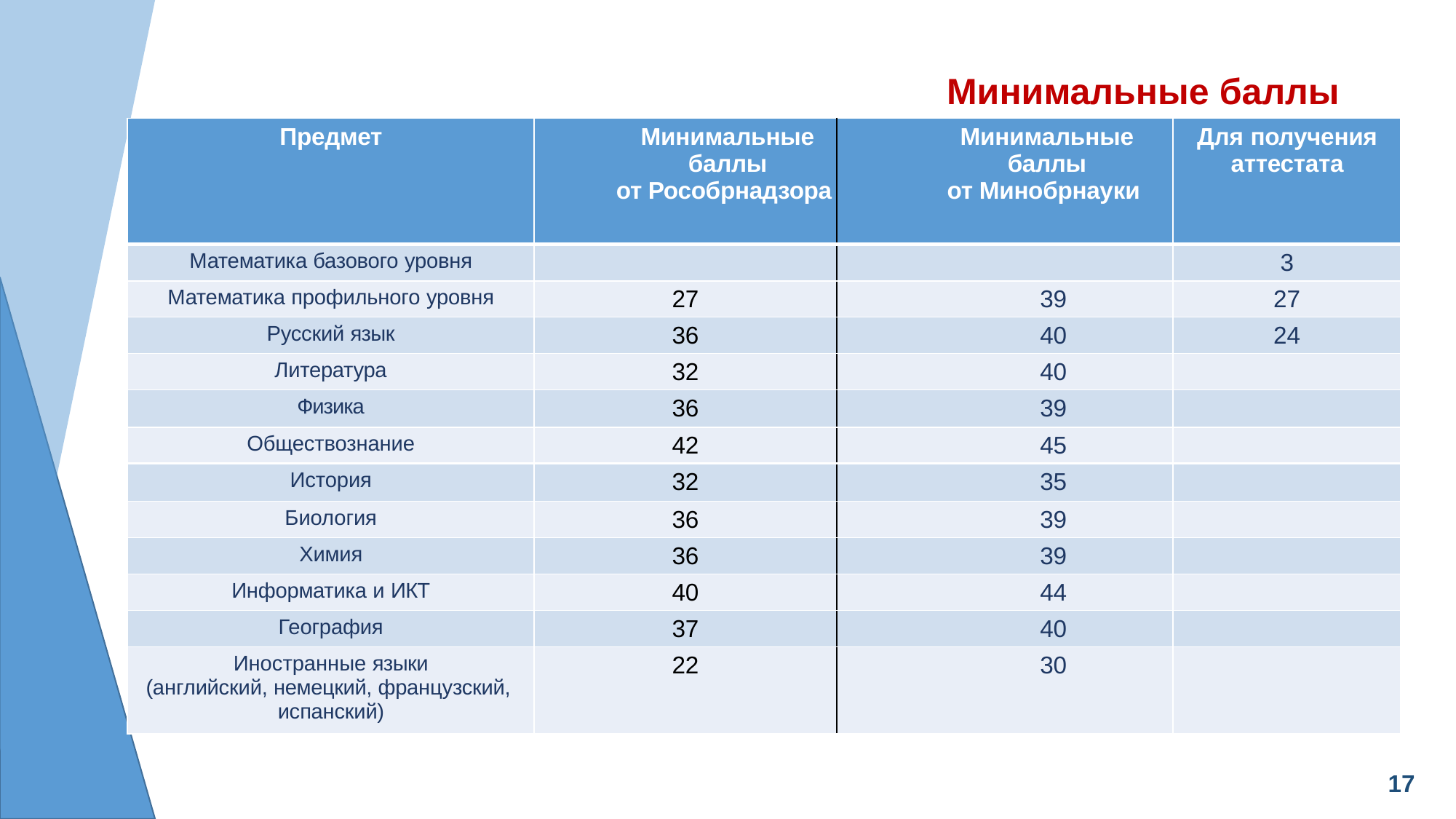

# Минимальные баллы
| Предмет | Минимальные баллы от Рособрнадзора | Минимальные баллы от Минобрнауки | Для получения аттестата |
| --- | --- | --- | --- |
| Математика базового уровня |  |  | 3 |
| Математика профильного уровня | 27 | 39 | 27 |
| Русский язык | 36 | 40 | 24 |
| Литература | 32 | 40 |  |
| Физика | 36 | 39 |  |
| Обществознание | 42 | 45 |  |
| История | 32 | 35 |  |
| Биология | 36 | 39 |  |
| Химия | 36 | 39 |  |
| Информатика и ИКТ | 40 | 44 |  |
| География | 37 | 40 |  |
| Иностранные языки (английский, немецкий, французский, испанский) | 22 | 30 |  |
17